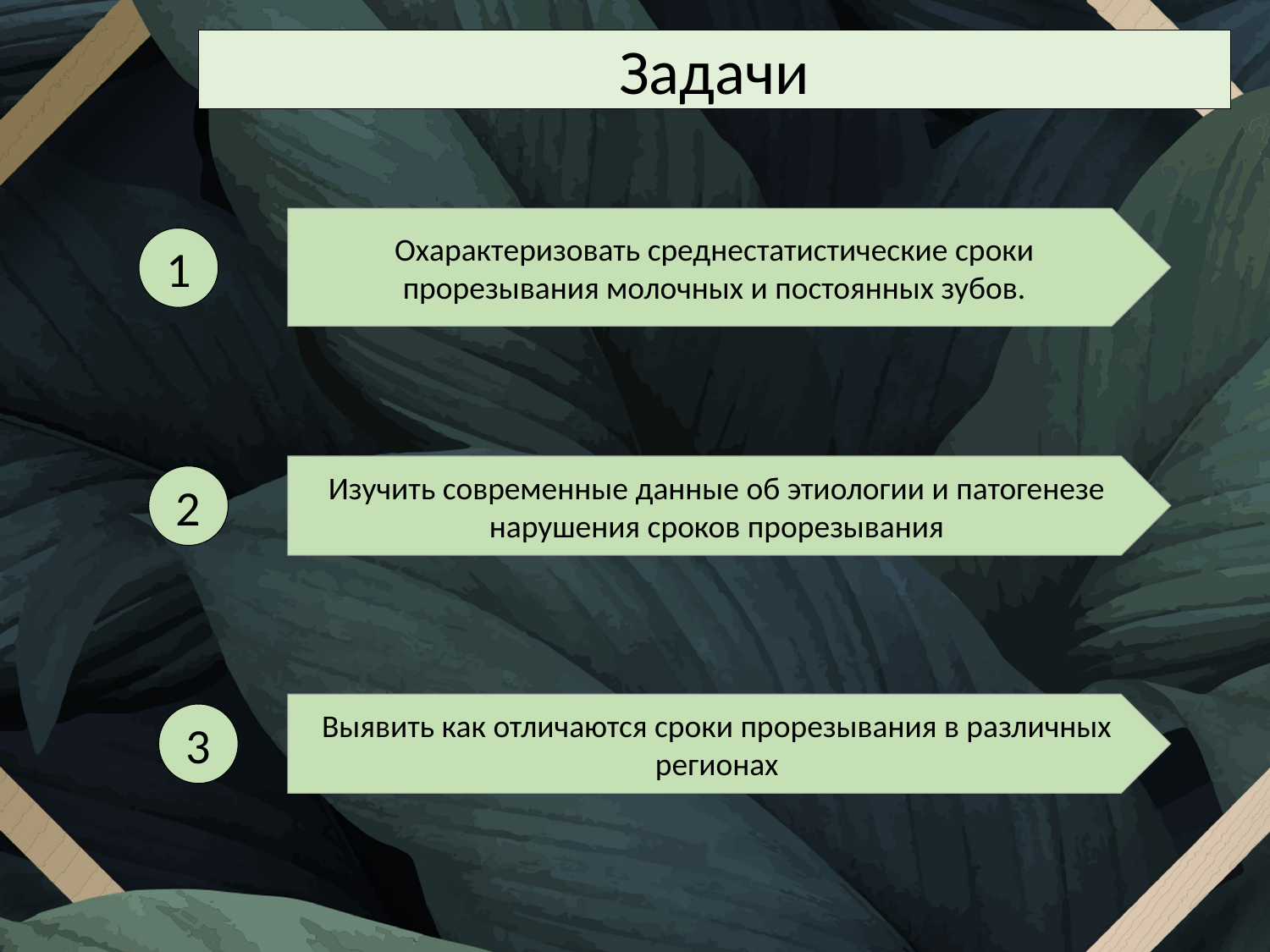

Задачи
#
Охарактеризовать среднестатистические сроки прорезывания молочных и постоянных зубов.
1

Изучить современные данные об этиологии и патогенезе нарушения сроков прорезывания
2
Выявить как отличаются сроки прорезывания в различных регионах
3